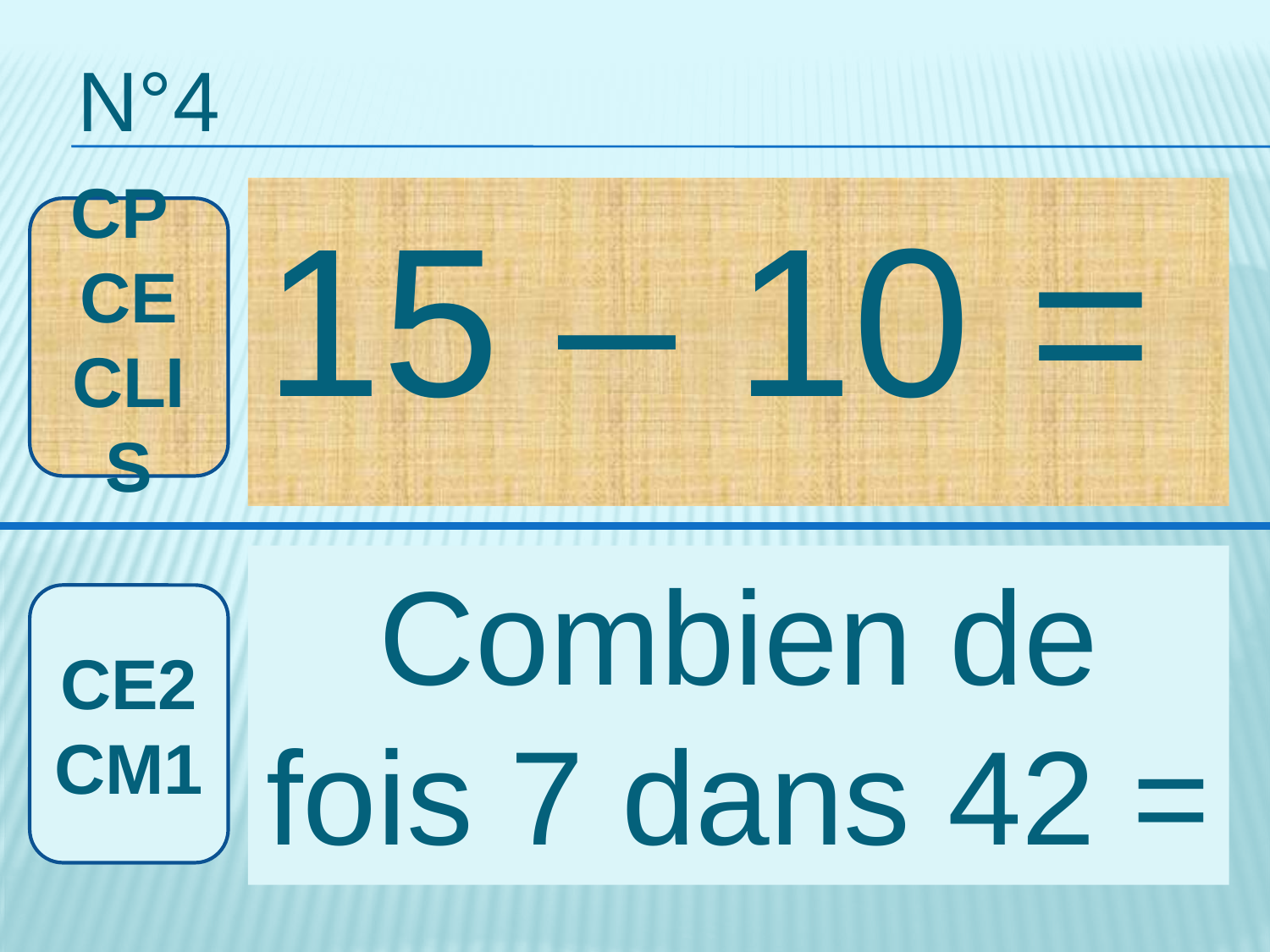

# n°4
15 – 10 =
CP  CE CLIS
Combien de fois 7 dans 42 =
CE2 CM1